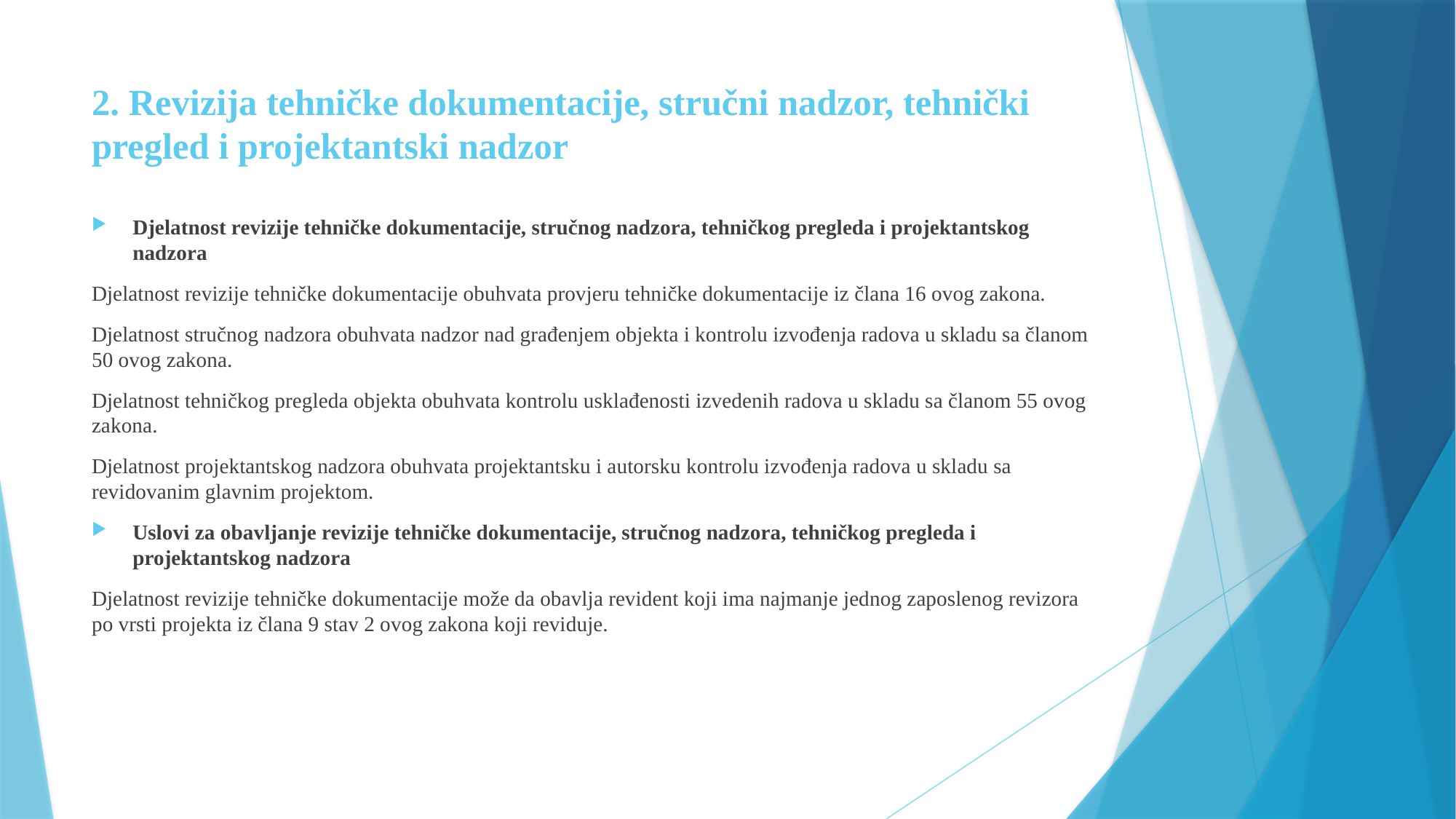

# 2. Revizija tehničke dokumentacije, stručni nadzor, tehnički pregled i projektantski nadzor
Djelatnost revizije tehničke dokumentacije, stručnog nadzora, tehničkog pregleda i projektantskog nadzora
Djelatnost revizije tehničke dokumentacije obuhvata provjeru tehničke dokumentacije iz člana 16 ovog zakona.
Djelatnost stručnog nadzora obuhvata nadzor nad građenjem objekta i kontrolu izvođenja radova u skladu sa članom 50 ovog zakona.
Djelatnost tehničkog pregleda objekta obuhvata kontrolu usklađenosti izvedenih radova u skladu sa članom 55 ovog zakona.
Djelatnost projektantskog nadzora obuhvata projektantsku i autorsku kontrolu izvođenja radova u skladu sa revidovanim glavnim projektom.
Uslovi za obavljanje revizije tehničke dokumentacije, stručnog nadzora, tehničkog pregleda i projektantskog nadzora
Djelatnost revizije tehničke dokumentacije može da obavlja revident koji ima najmanje jednog zaposlenog revizora po vrsti projekta iz člana 9 stav 2 ovog zakona koji reviduje.